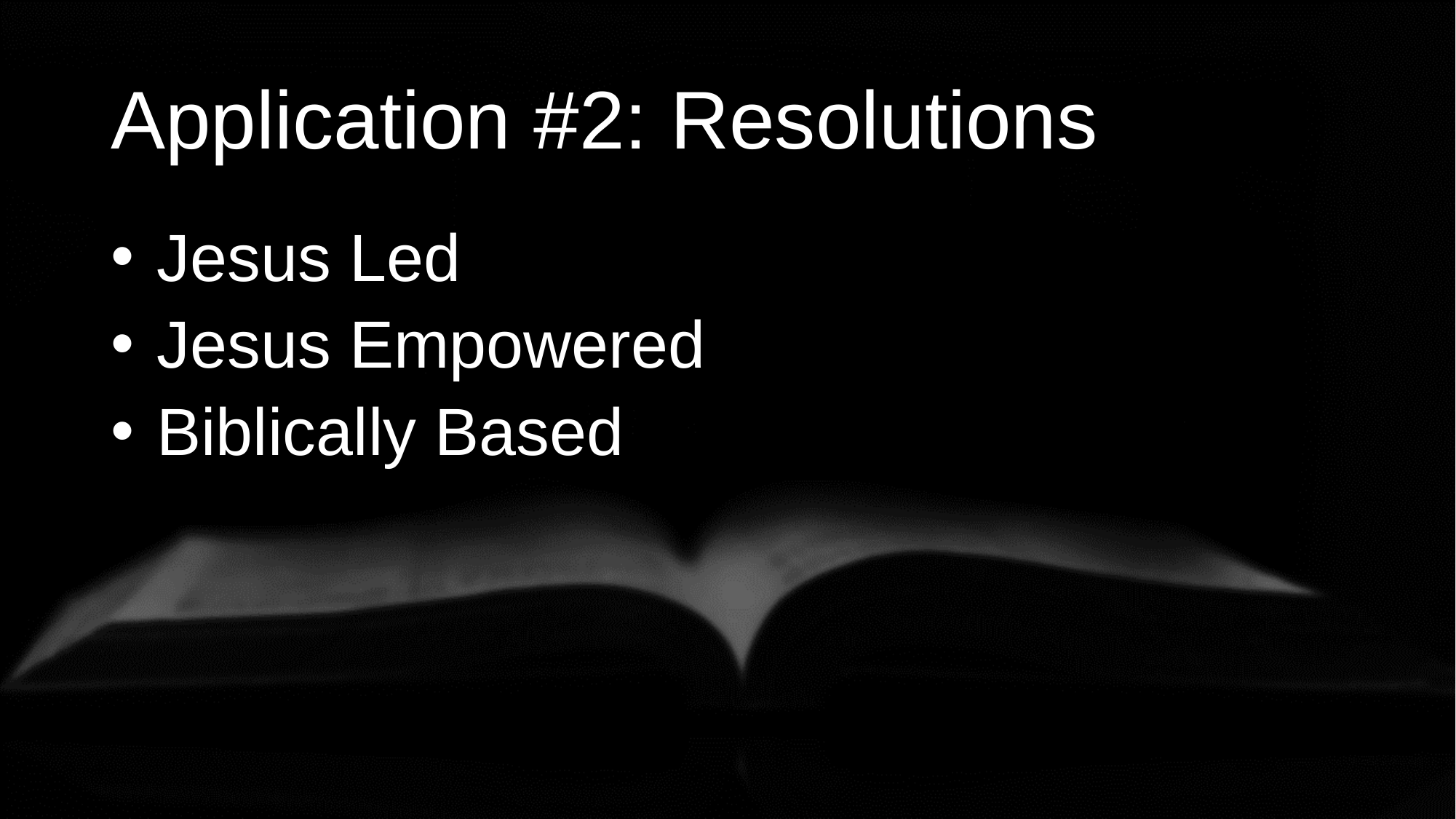

# Application #2: Resolutions
 Jesus Led
 Jesus Empowered
 Biblically Based